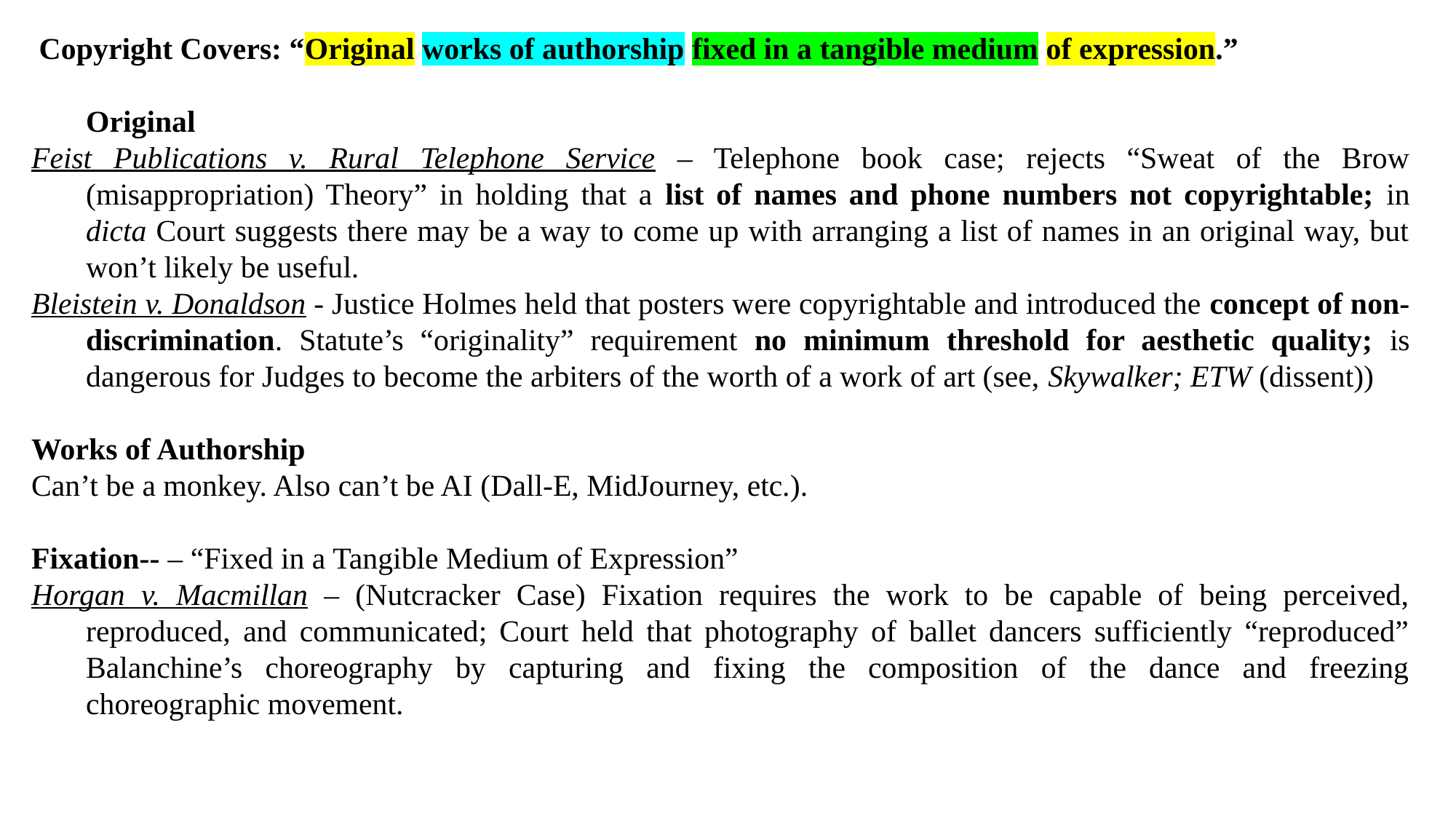

Copyright Covers: “Original works of authorship fixed in a tangible medium of expression.”

	Original
Feist Publications v. Rural Telephone Service – Telephone book case; rejects “Sweat of the Brow (misappropriation) Theory” in holding that a list of names and phone numbers not copyrightable; in dicta Court suggests there may be a way to come up with arranging a list of names in an original way, but won’t likely be useful.
Bleistein v. Donaldson - Justice Holmes held that posters were copyrightable and introduced the concept of non-discrimination. Statute’s “originality” requirement no minimum threshold for aesthetic quality; is dangerous for Judges to become the arbiters of the worth of a work of art (see, Skywalker; ETW (dissent))

Works of Authorship
Can’t be a monkey. Also can’t be AI (Dall-E, MidJourney, etc.).

Fixation-- – “Fixed in a Tangible Medium of Expression”
Horgan v. Macmillan – (Nutcracker Case) Fixation requires the work to be capable of being perceived, reproduced, and communicated; Court held that photography of ballet dancers sufficiently “reproduced” Balanchine’s choreography by capturing and fixing the composition of the dance and freezing choreographic movement.